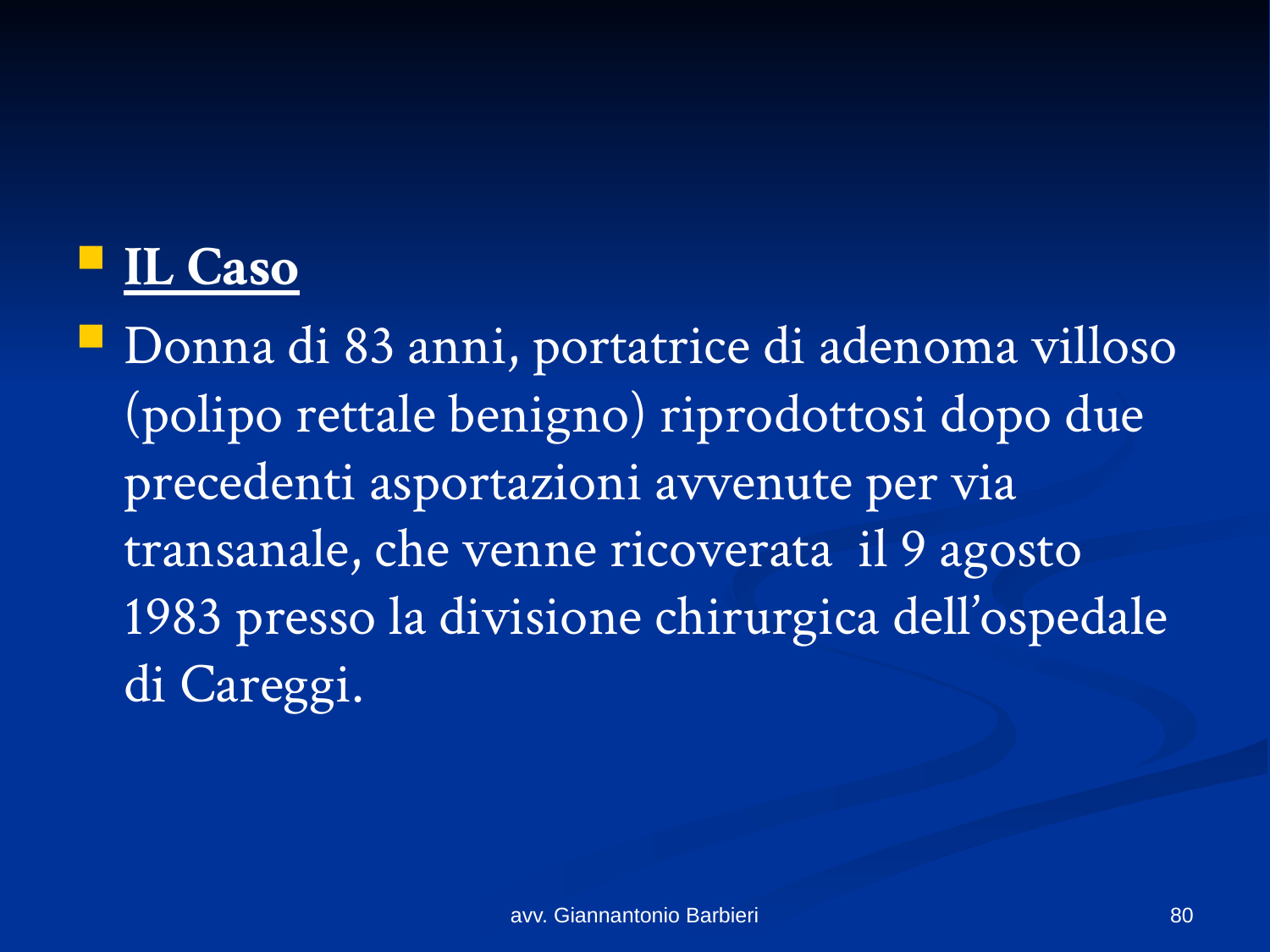

#
IL Caso
Donna di 83 anni, portatrice di adenoma villoso (polipo rettale benigno) riprodottosi dopo due precedenti asportazioni avvenute per via transanale, che venne ricoverata  il 9 agosto 1983 presso la divisione chirurgica dell’ospedale di Careggi.
avv. Giannantonio Barbieri
80